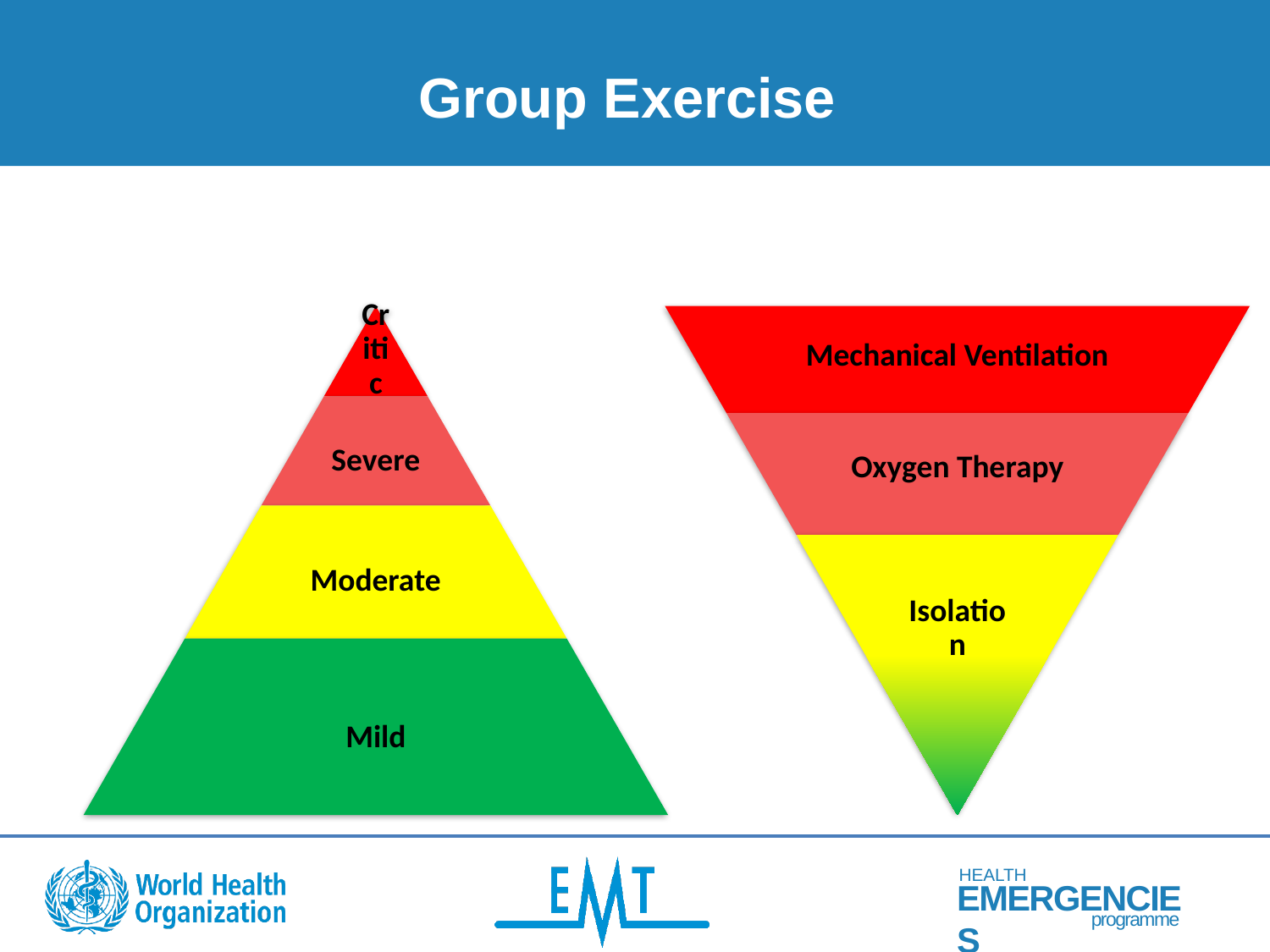

# Group Exercise
Critical
Severe
Moderate
Mild
Mechanical Ventilation
Oxygen Therapy
Isolation